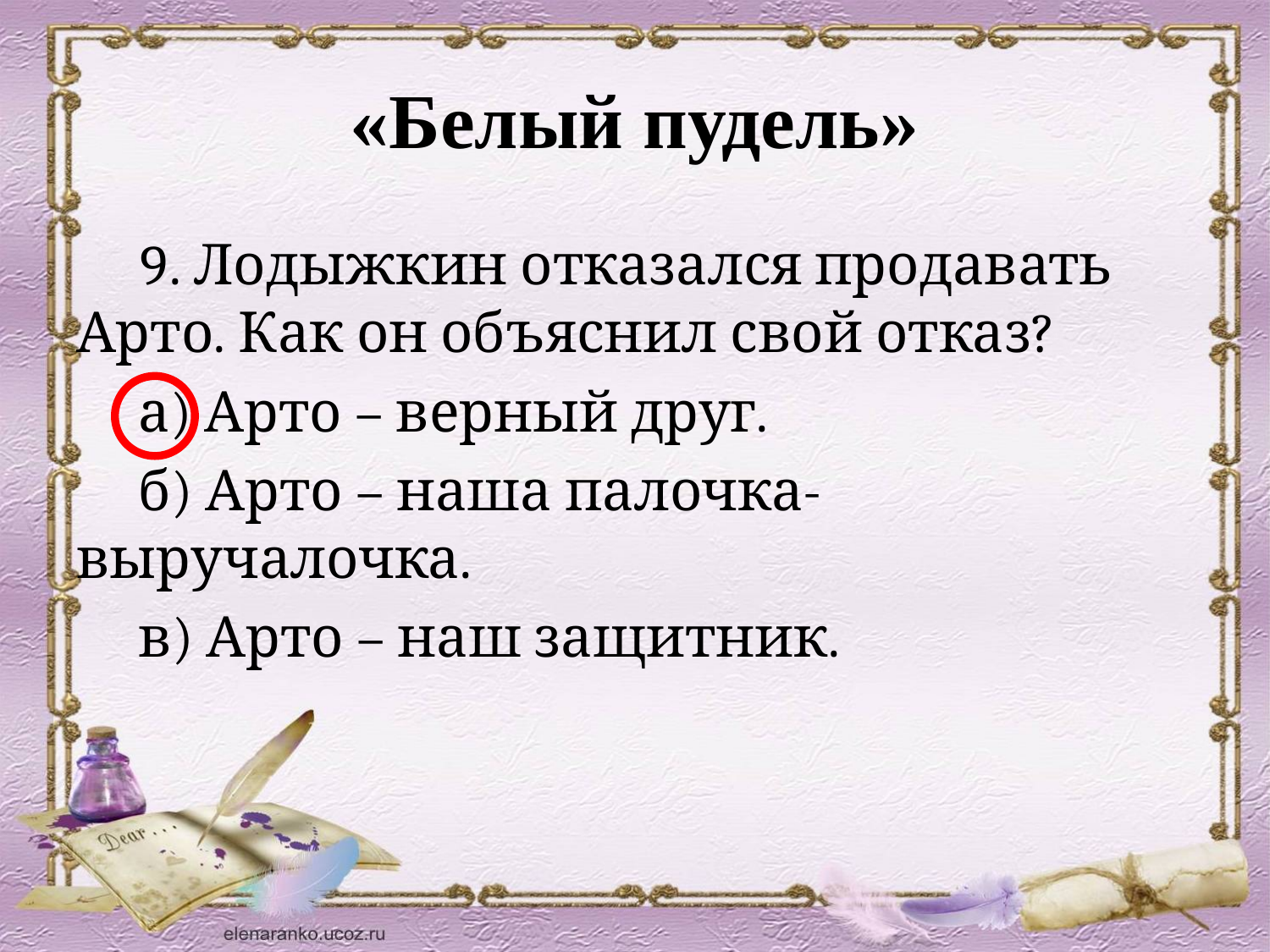

# «Белый пудель»
     9. Лодыжкин отказался продавать Арто. Как он объяснил свой отказ?
     а) Арто – верный друг.
     б) Арто – наша палочка-выручалочка.
     в) Арто – наш защитник.